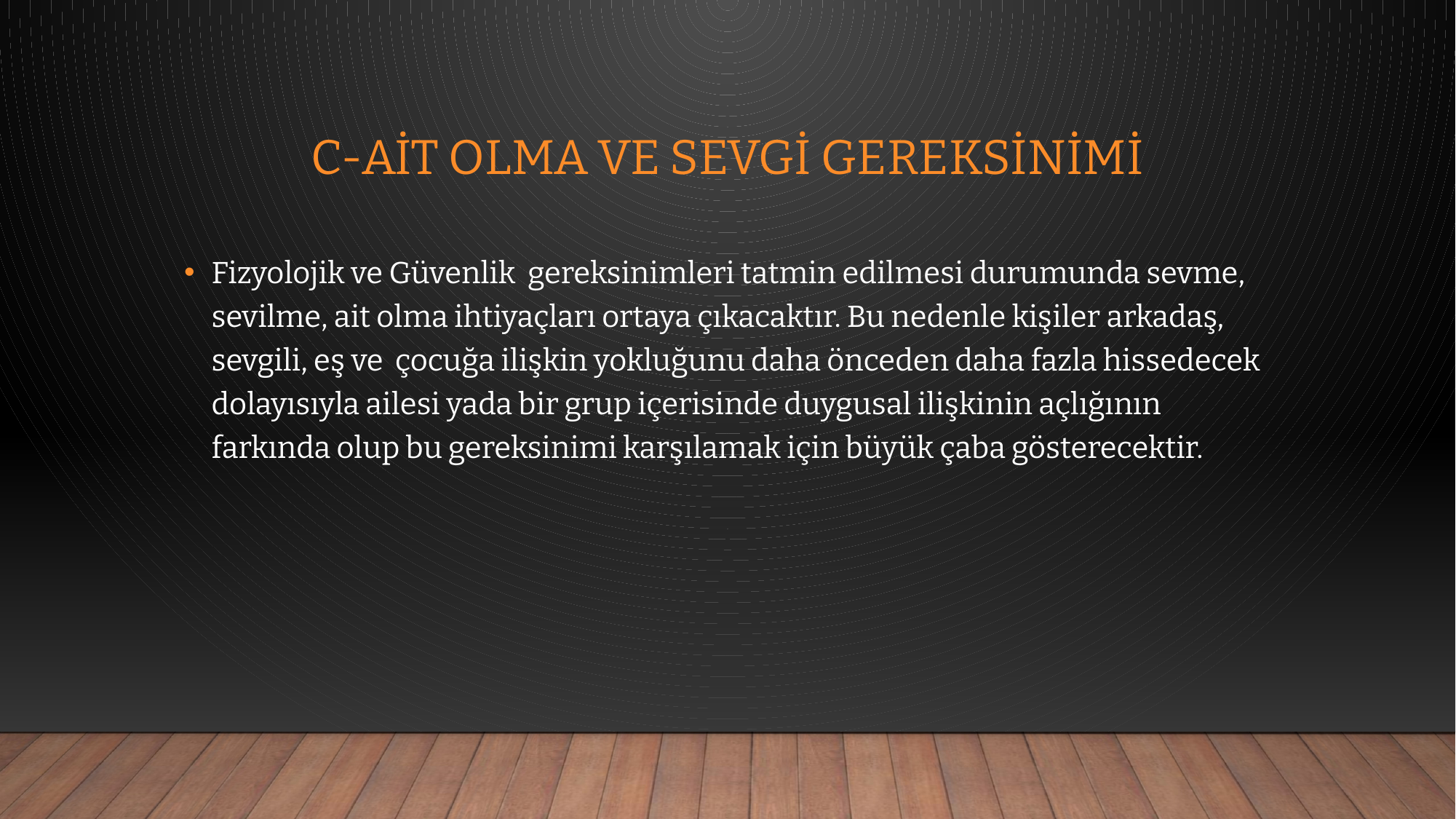

# C-ait olma ve sevgi gereksinimi
Fizyolojik ve Güvenlik  gereksinimleri tatmin edilmesi durumunda sevme, sevilme, ait olma ihtiyaçları ortaya çıkacaktır. Bu nedenle kişiler arkadaş, sevgili, eş ve  çocuğa ilişkin yokluğunu daha önceden daha fazla hissedecek dolayısıyla ailesi yada bir grup içerisinde duygusal ilişkinin açlığının farkında olup bu gereksinimi karşılamak için büyük çaba gösterecektir.